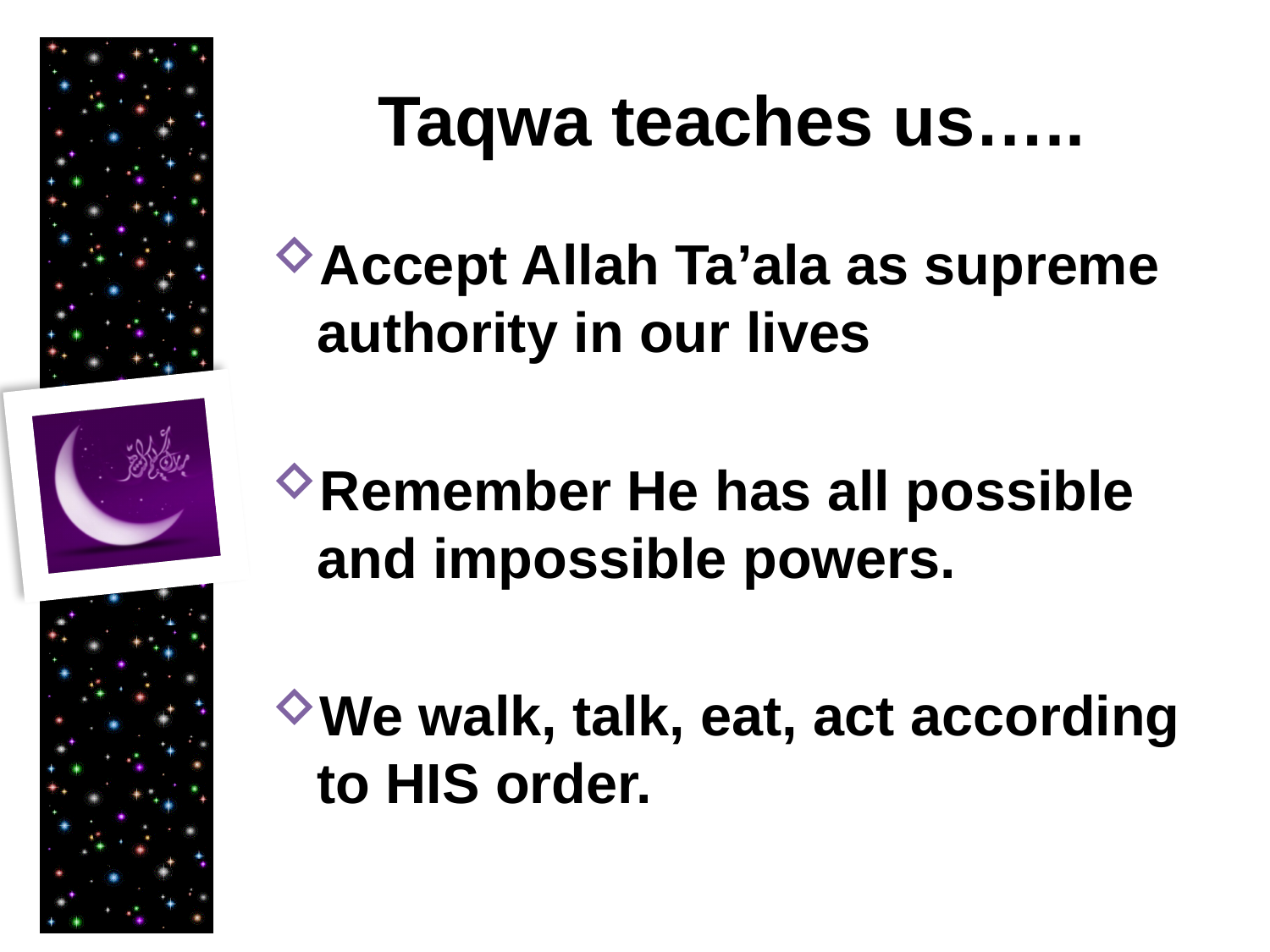

# Taqwa teaches us…..
Accept Allah Ta’ala as supreme authority in our lives

Remember He has all possible and impossible powers.

We walk, talk, eat, act according to HIS order.